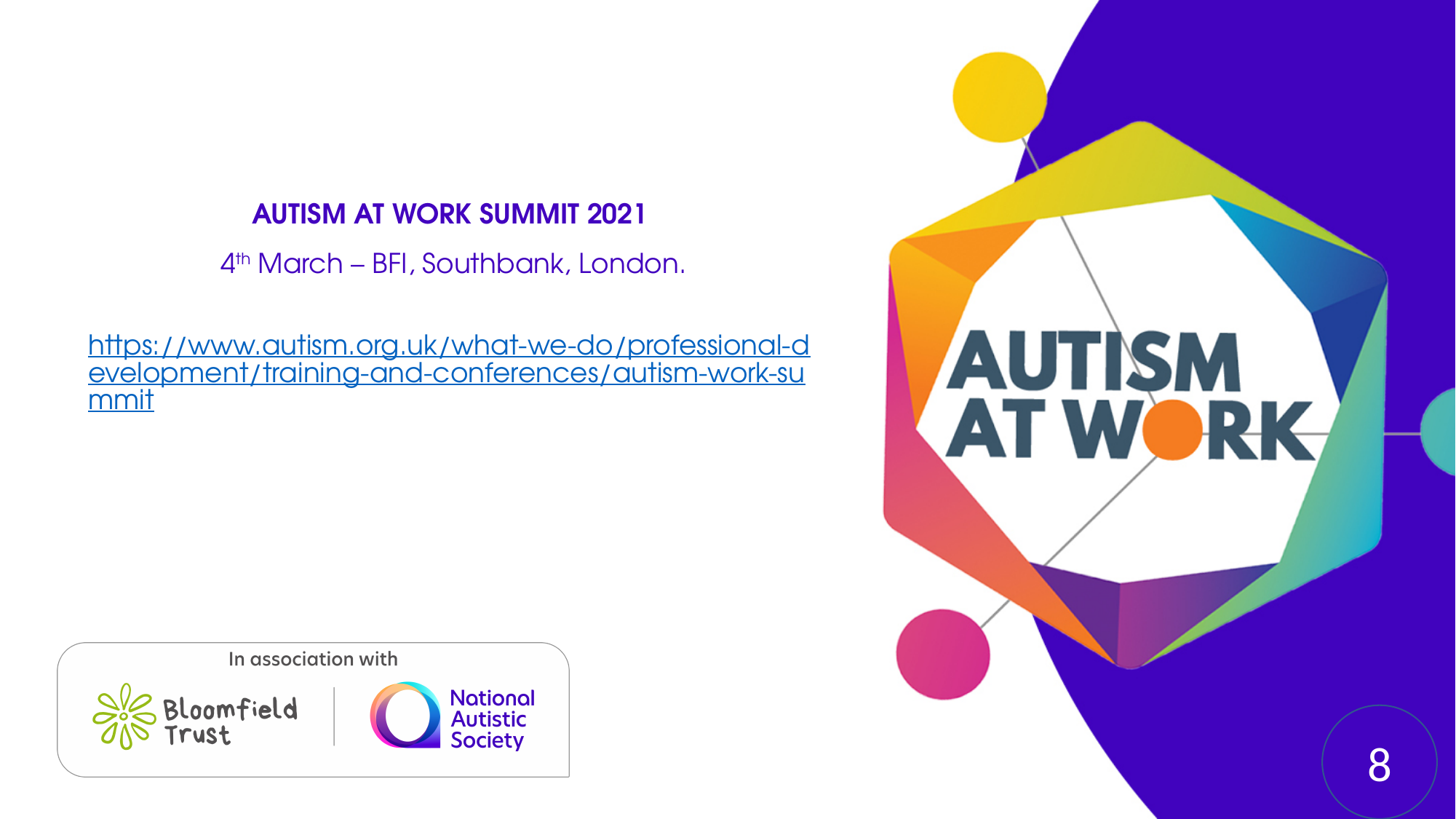

AUTISM AT WORK SUMMIT 2021
4th March – BFI, Southbank, London.

https://www.autism.org.uk/what-we-do/professional-development/training-and-conferences/autism-work-summit

8